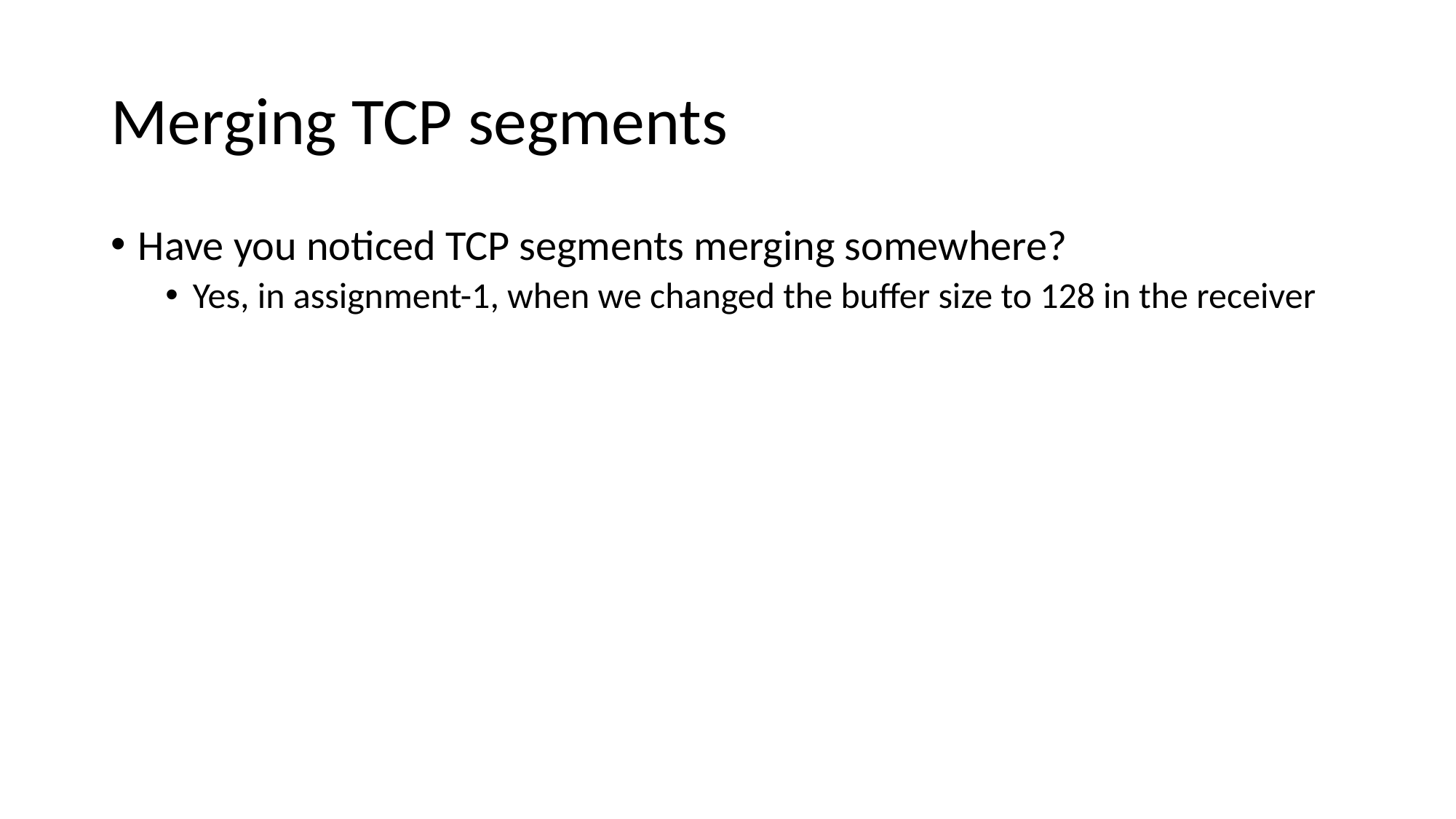

# Merging TCP segments
Have you noticed TCP segments merging somewhere?
Yes, in assignment-1, when we changed the buffer size to 128 in the receiver